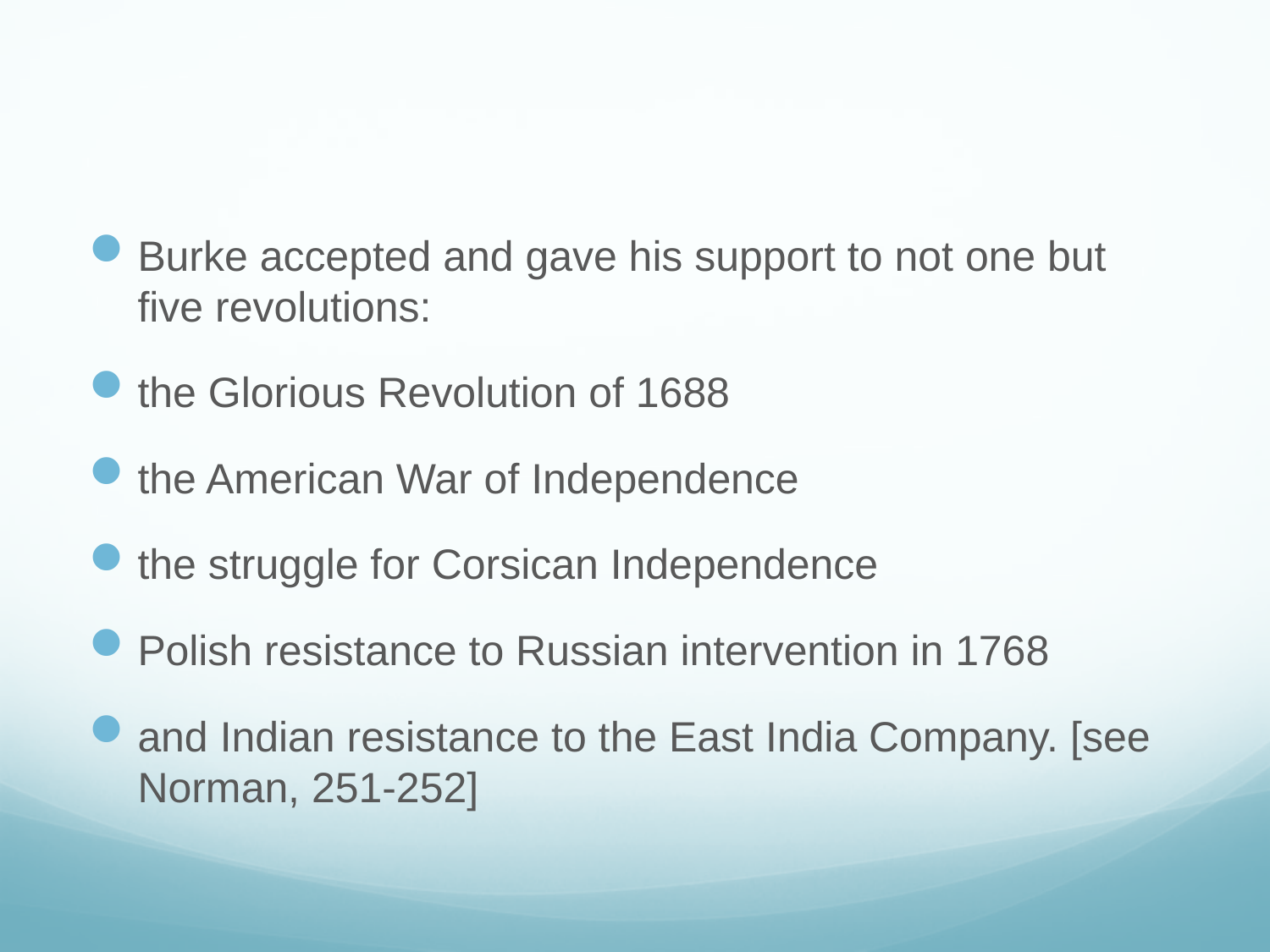

#
Burke accepted and gave his support to not one but five revolutions:
the Glorious Revolution of 1688
the American War of Independence
the struggle for Corsican Independence
Polish resistance to Russian intervention in 1768
and Indian resistance to the East India Company. [see Norman, 251-252]